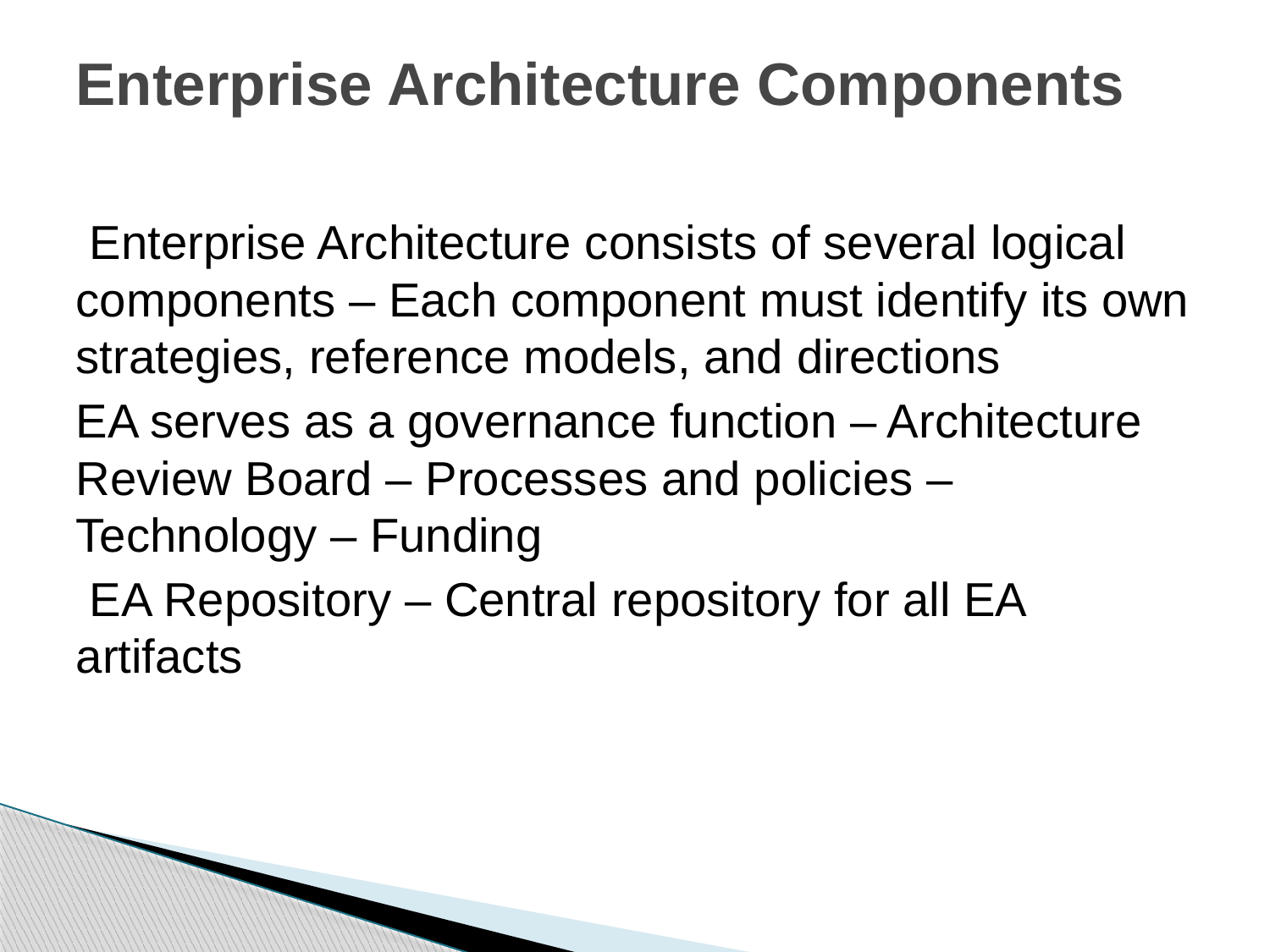

# Enterprise Architecture Components
 Enterprise Architecture consists of several logical components – Each component must identify its own strategies, reference models, and directions
EA serves as a governance function – Architecture Review Board – Processes and policies – Technology – Funding
 EA Repository – Central repository for all EA artifacts